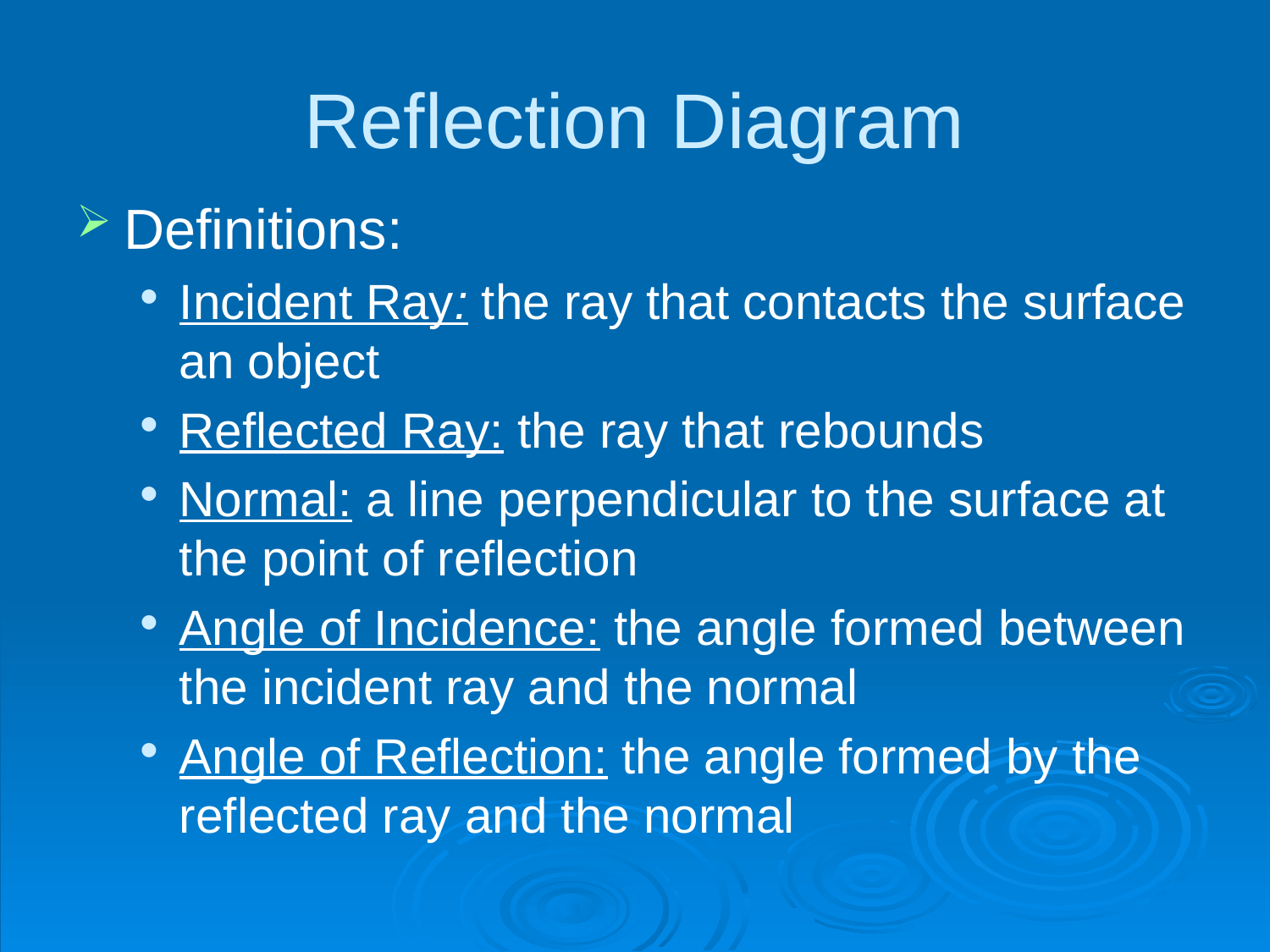

# Reflection Diagram
Definitions:
Incident Ray: the ray that contacts the surface an object
Reflected Ray: the ray that rebounds
Normal: a line perpendicular to the surface at the point of reflection
Angle of Incidence: the angle formed between the incident ray and the normal
Angle of Reflection: the angle formed by the reflected ray and the normal